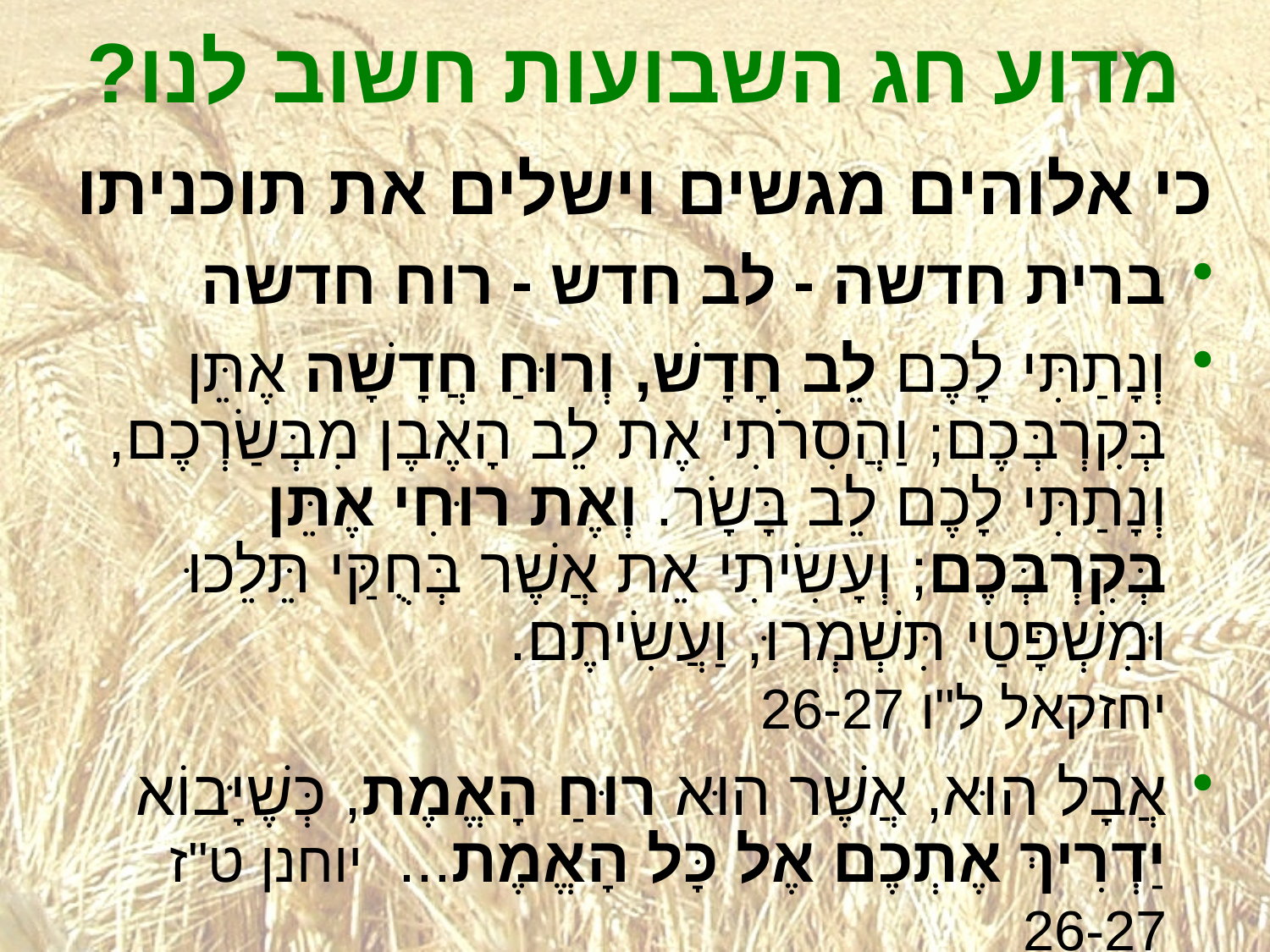

# מדוע חג השבועות חשוב לנו?
כי אלוהים מגשים וישלים את תוכניתו
ברית חדשה - לב חדש - רוח חדשה
וְנָתַתִּי לָכֶם לֵב חָדָשׁ, וְרוּחַ חֲדָשָׁה אֶתֵּן בְּקִרְבְּכֶם; וַהֲסִרֹתִי אֶת לֵב הָאֶבֶן מִבְּשַׂרְכֶם, וְנָתַתִּי לָכֶם לֵב בָּשָׂר. וְאֶת רוּחִי אֶתֵּן בְּקִרְבְּכֶם; וְעָשִׂיתִי אֵת אֲשֶׁר בְּחֻקַּי תֵּלֵכוּ וּמִשְׁפָּטַי תִּשְׁמְרוּ, וַעֲשִׂיתֶם.
יחזקאל ל"ו 26-27
אֲבָל הוּא, אֲשֶׁר הוּא רוּחַ הָאֱמֶת, כְּשֶׁיָּבוֹא יַדְרִיךְ אֶתְכֶם אֶל כָּל הָאֱמֶת...  יוחנן ט"ז 26-27